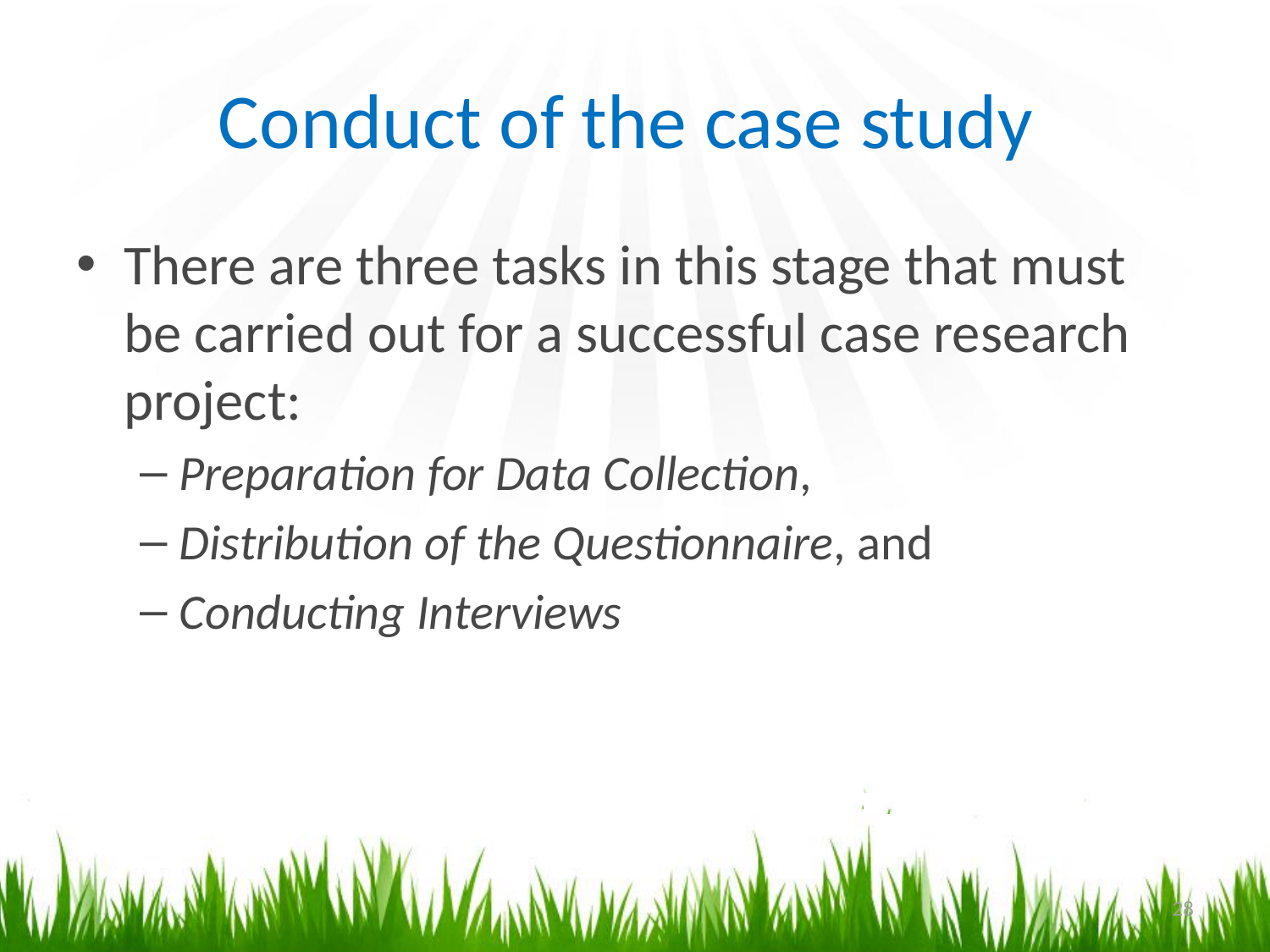

# Conduct of the case study
There are three tasks in this stage that must be carried out for a successful case research project:
Preparation for Data Collection,
Distribution of the Questionnaire, and
Conducting Interviews
28